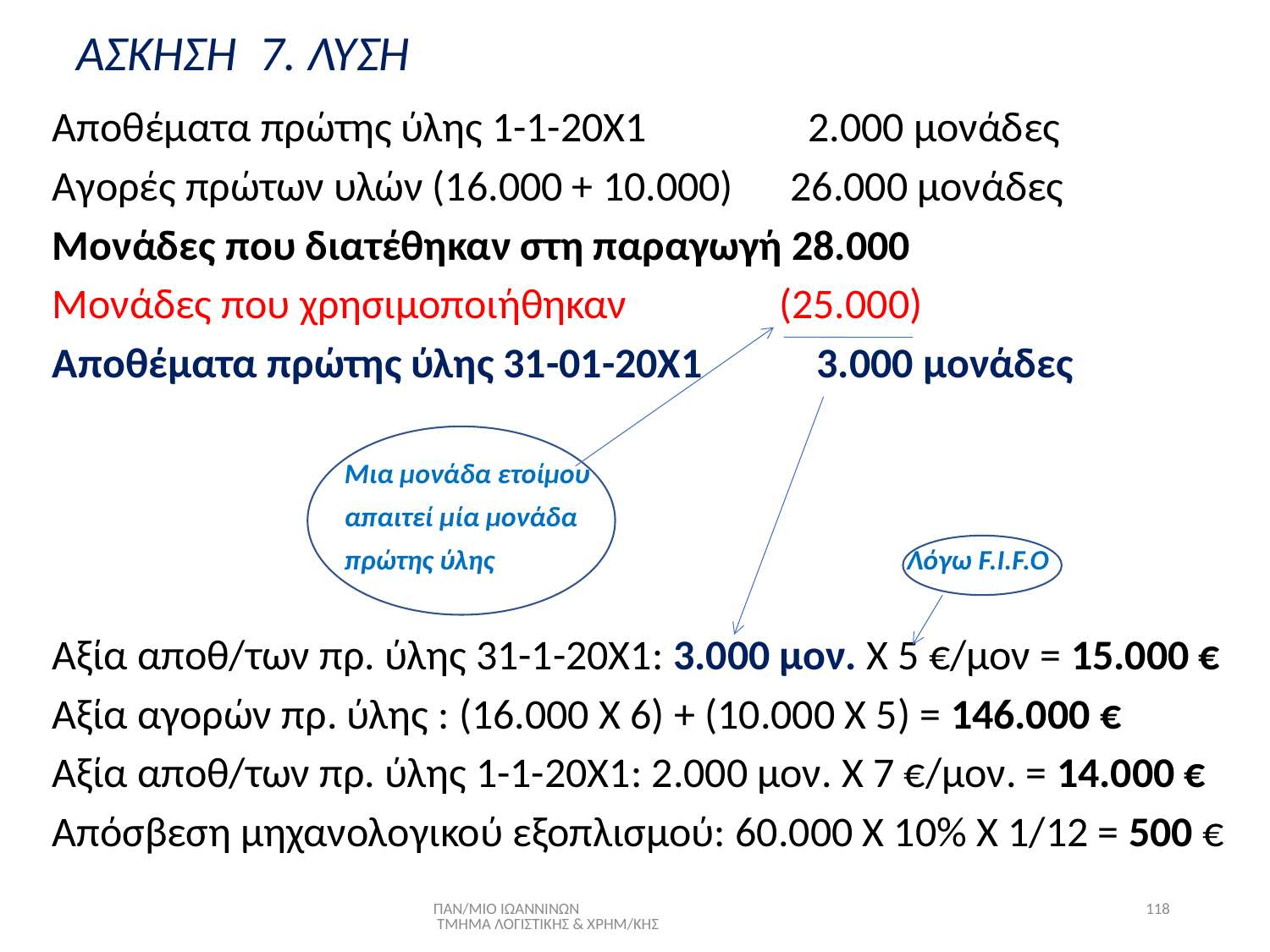

# ΑΣΚΗΣΗ  7. ΛΥΣΗ
Αποθέματα πρώτης ύλης 1-1-20Χ1                 2.000 μονάδες
Αγορές πρώτων υλών (16.000 + 10.000)      26.000 μονάδες
Μονάδες που διατέθηκαν στη παραγωγή 28.000
Μονάδες που χρησιμοποιήθηκαν                (25.000)
Αποθέματα πρώτης ύλης 31-01-20Χ1            3.000 μονάδες

                                              Μια μονάδα ετοίμου
                                              απαιτεί μία μονάδα
                                              πρώτης ύλης                                                                 Λόγω F.I.F.O

Αξία αποθ/των πρ. ύλης 31-1-20Χ1: 3.000 μον. X 5 €/μον = 15.000 €
Αξία αγορών πρ. ύλης : (16.000 X 6) + (10.000 X 5) = 146.000 €
Αξία αποθ/των πρ. ύλης 1-1-20Χ1: 2.000 μον. Χ 7 €/μον. = 14.000 €
Απόσβεση μηχανολογικού εξοπλισμού: 60.000 Χ 10% Χ 1/12 = 500 €

ΠΑΝ/ΜΙΟ ΙΩΑΝΝΙΝΩΝ                                                                        ΤΜΗΜΑ ΛΟΓΙΣΤΙΚΗΣ & ΧΡΗΜ/ΚΗΣ
118